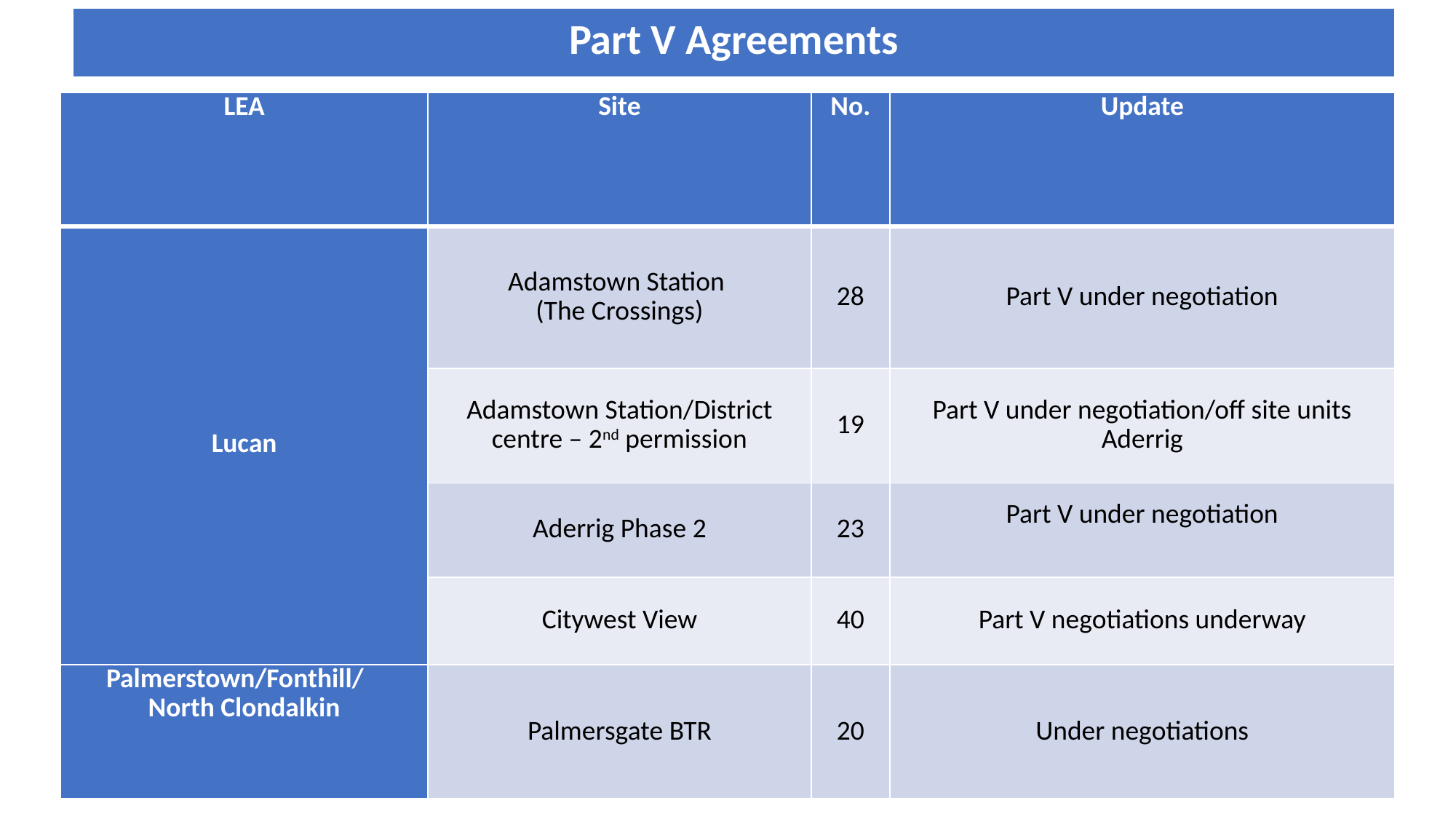

| Part V Agreements |
| --- |
| LEA | Site | No. | Update |
| --- | --- | --- | --- |
| Lucan | Adamstown Station (The Crossings) | 28 | Part V under negotiation |
|  | Adamstown Station/District centre – 2nd permission | 19 | Part V under negotiation/off site units Aderrig |
|  | Aderrig Phase 2 | 23 | Part V under negotiation |
|  | Citywest View | 40 | Part V negotiations underway |
| Palmerstown/Fonthill/ North Clondalkin | Palmersgate BTR | 20 | Under negotiations |